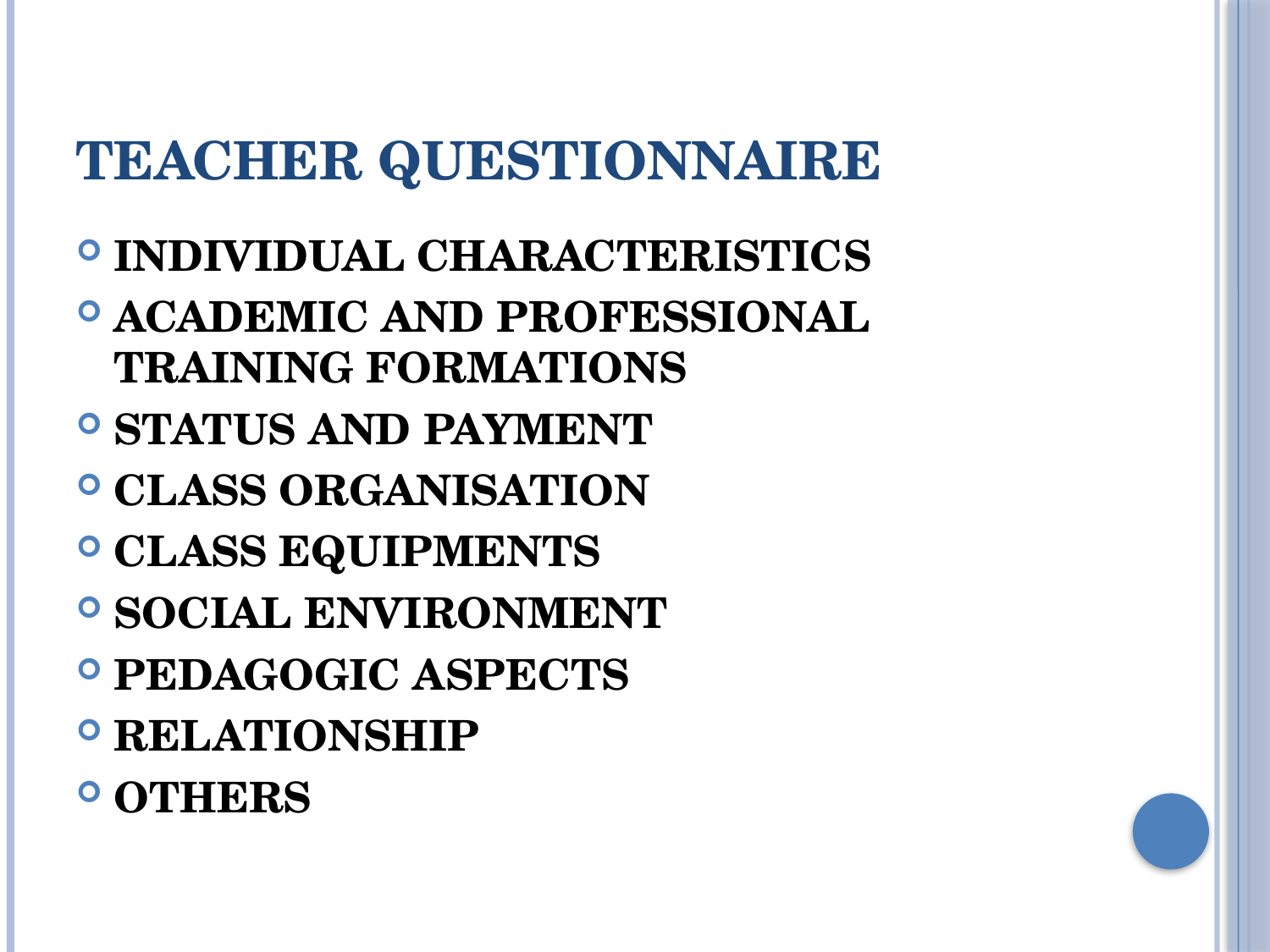

# Teacher questionnaire
INDIVIDUAL CHARACTERISTICS
ACADEMIC AND PROFESSIONAL TRAINING FORMATIONS
STATUS AND PAYMENT
CLASS ORGANISATION
CLASS EQUIPMENTS
SOCIAL ENVIRONMENT
PEDAGOGIC ASPECTS
RELATIONSHIP
OTHERS